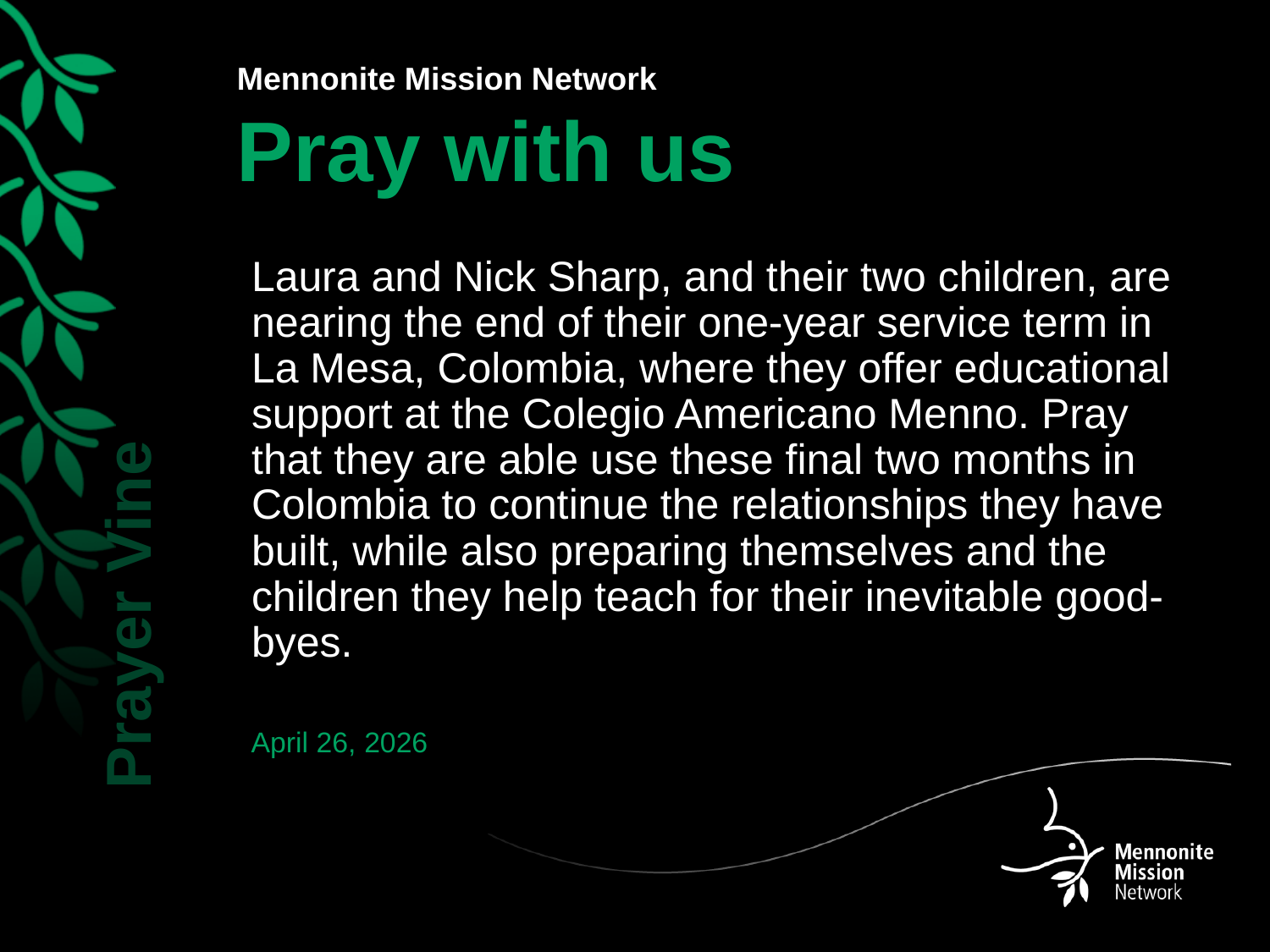

Laura and Nick Sharp, and their two children, are nearing the end of their one-year service term in La Mesa, Colombia, where they offer educational support at the Colegio Americano Menno. Pray that they are able use these final two months in Colombia to continue the relationships they have built, while also preparing themselves and the children they help teach for their inevitable good-byes.
April 26, 2026